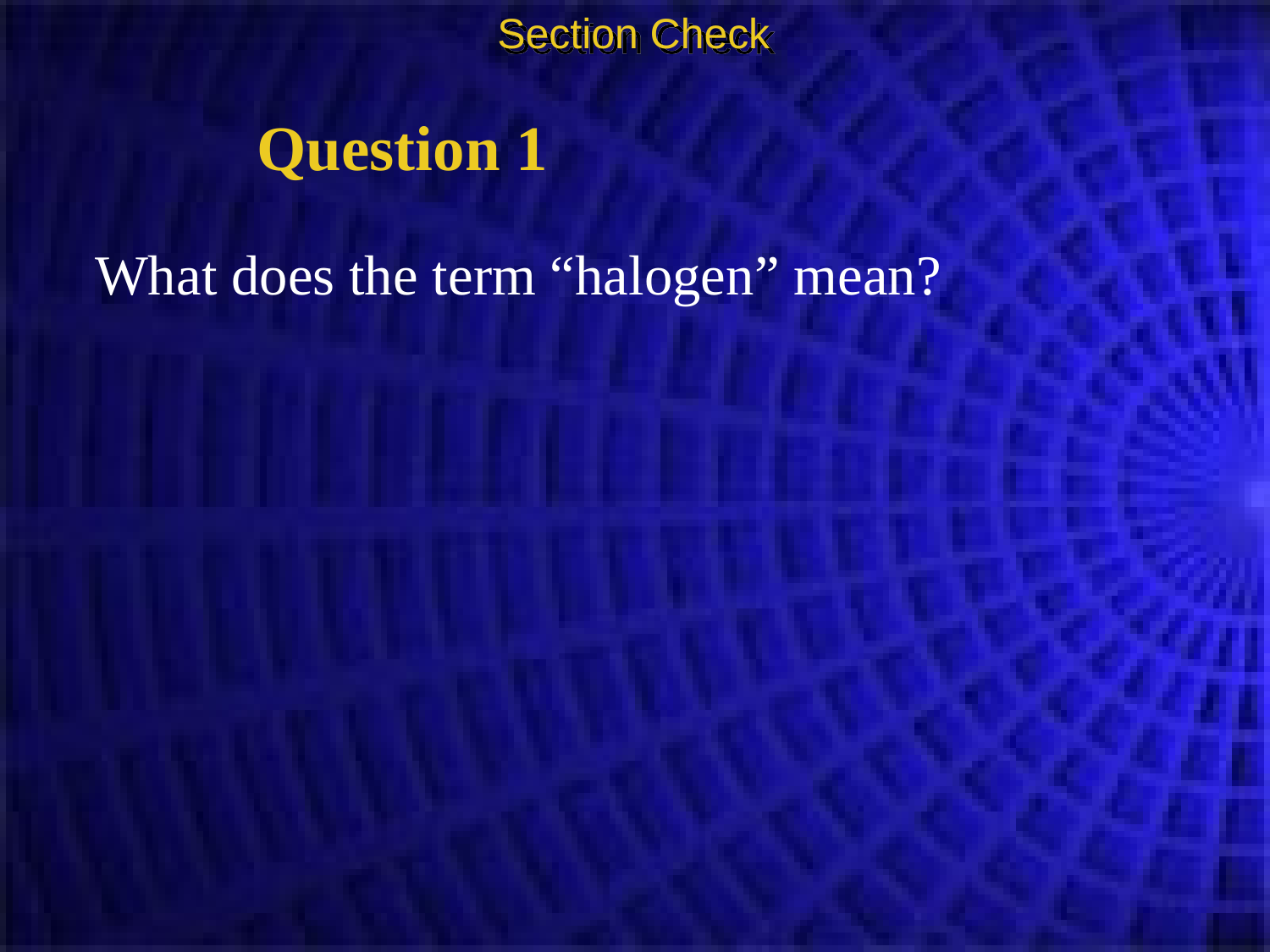

Section Check
Question 1
What does the term “halogen” mean?